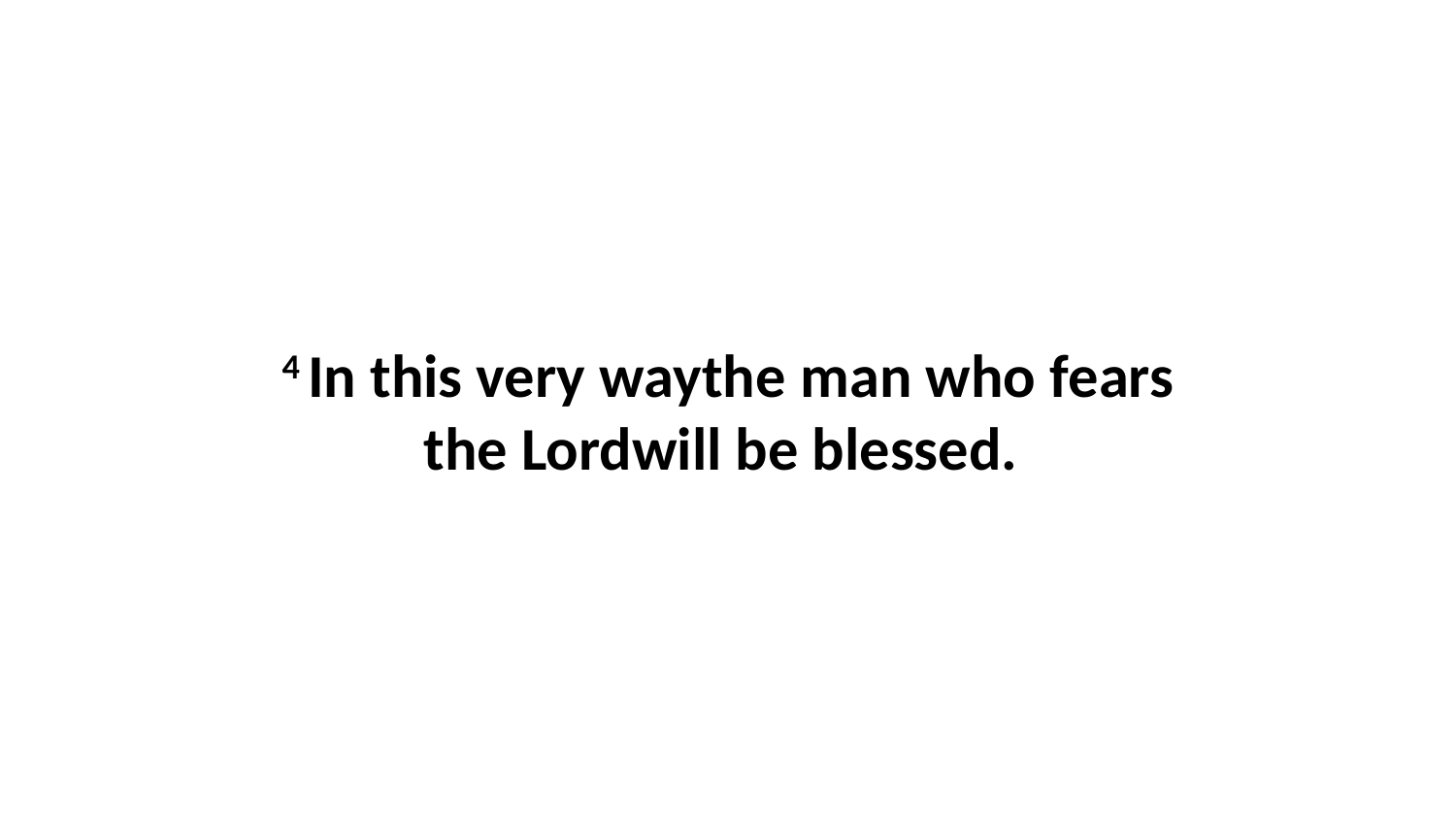

4 In this very waythe man who fears the Lordwill be blessed.